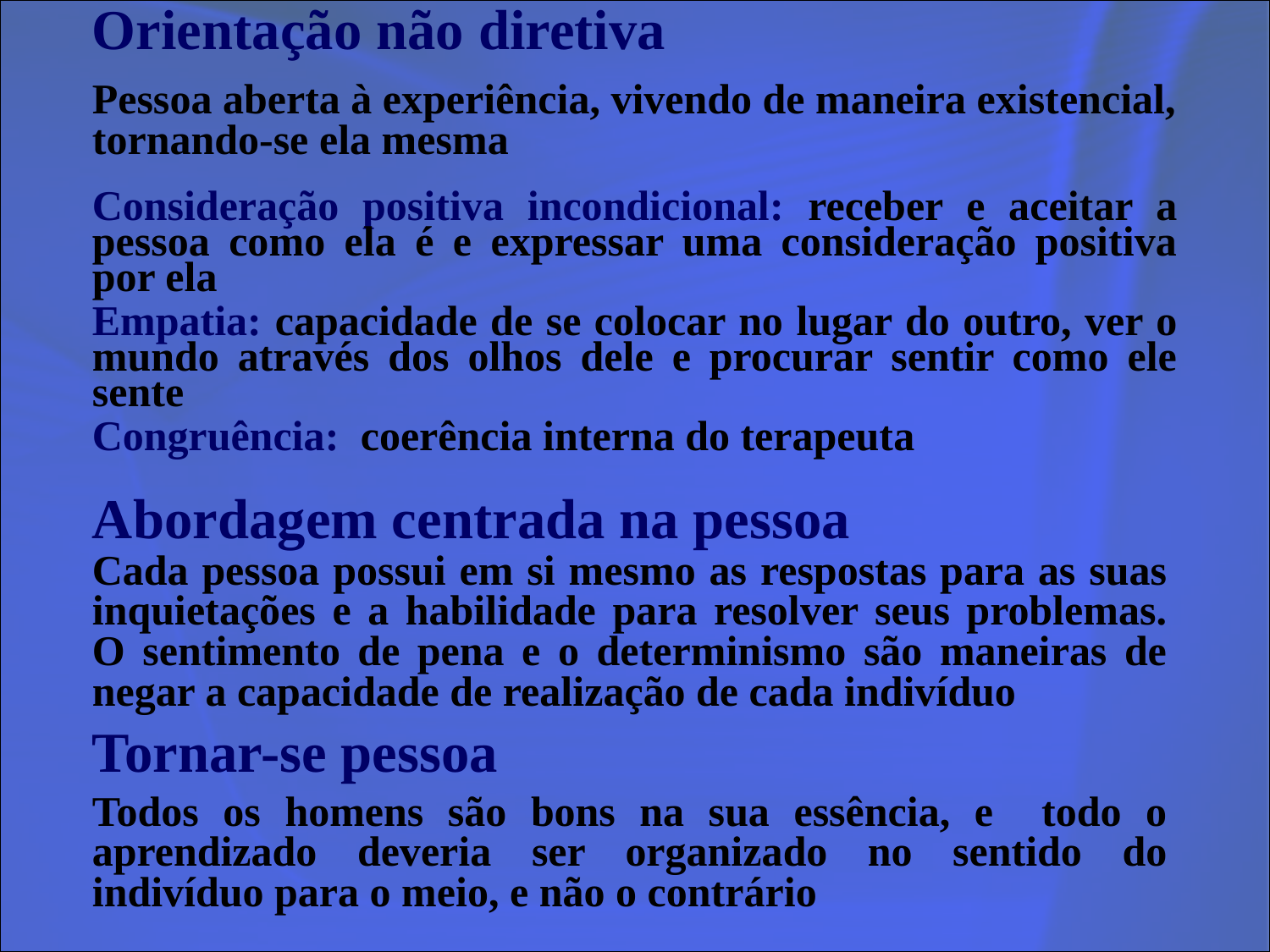

Orientação não diretiva
Pessoa aberta à experiência, vivendo de maneira existencial, tornando-se ela mesma
Consideração positiva incondicional: receber e aceitar a pessoa como ela é e expressar uma consideração positiva por ela
Empatia: capacidade de se colocar no lugar do outro, ver o mundo através dos olhos dele e procurar sentir como ele sente
Congruência:  coerência interna do terapeuta
Abordagem centrada na pessoa
Cada pessoa possui em si mesmo as respostas para as suas inquietações e a habilidade para resolver seus problemas. O sentimento de pena e o determinismo são maneiras de negar a capacidade de realização de cada indivíduo
Tornar-se pessoa
Todos os homens são bons na sua essência, e  todo o aprendizado deveria ser organizado no sentido do indivíduo para o meio, e não o contrário